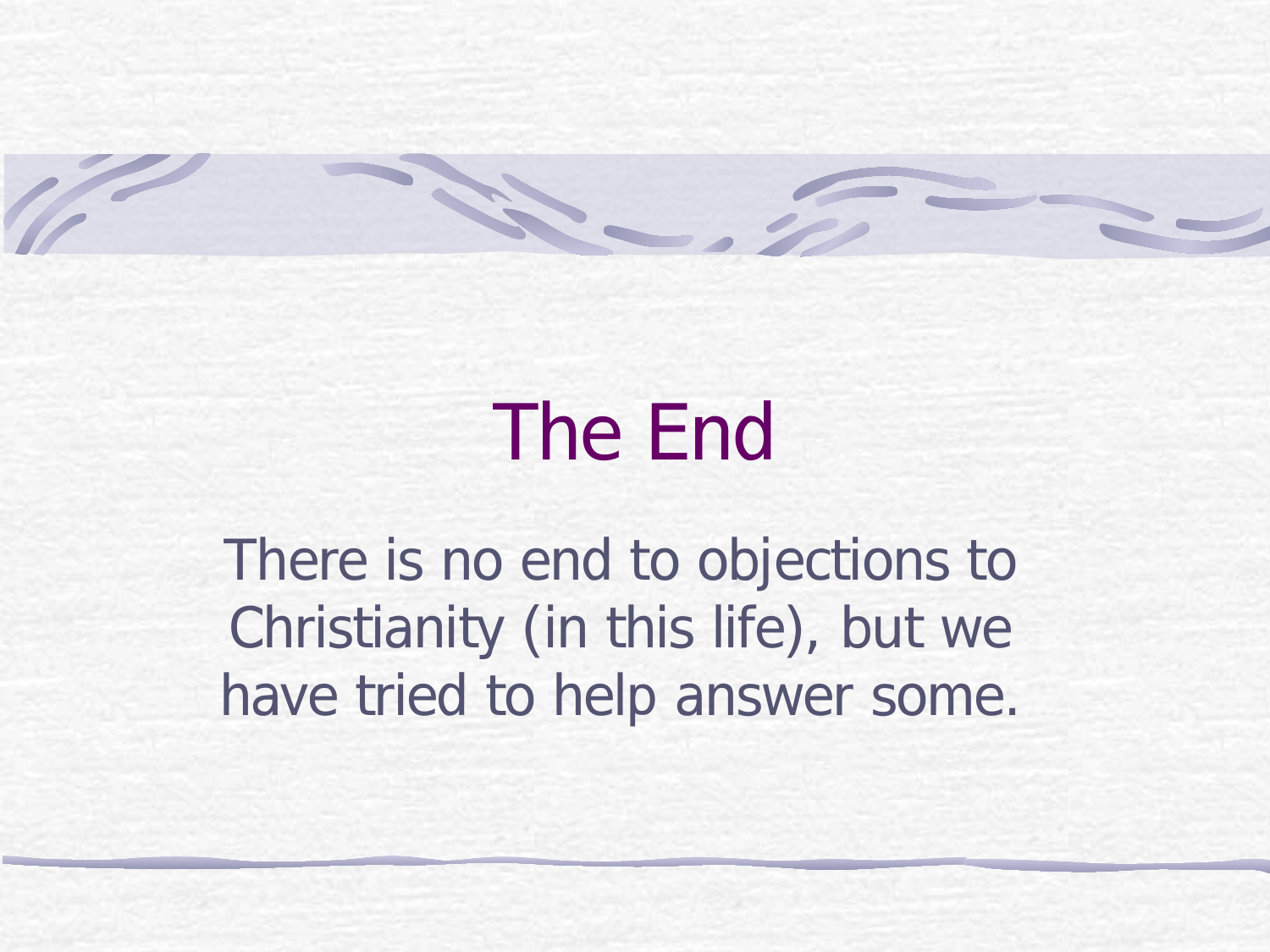

# The End
There is no end to objections to Christianity (in this life), but we have tried to help answer some.